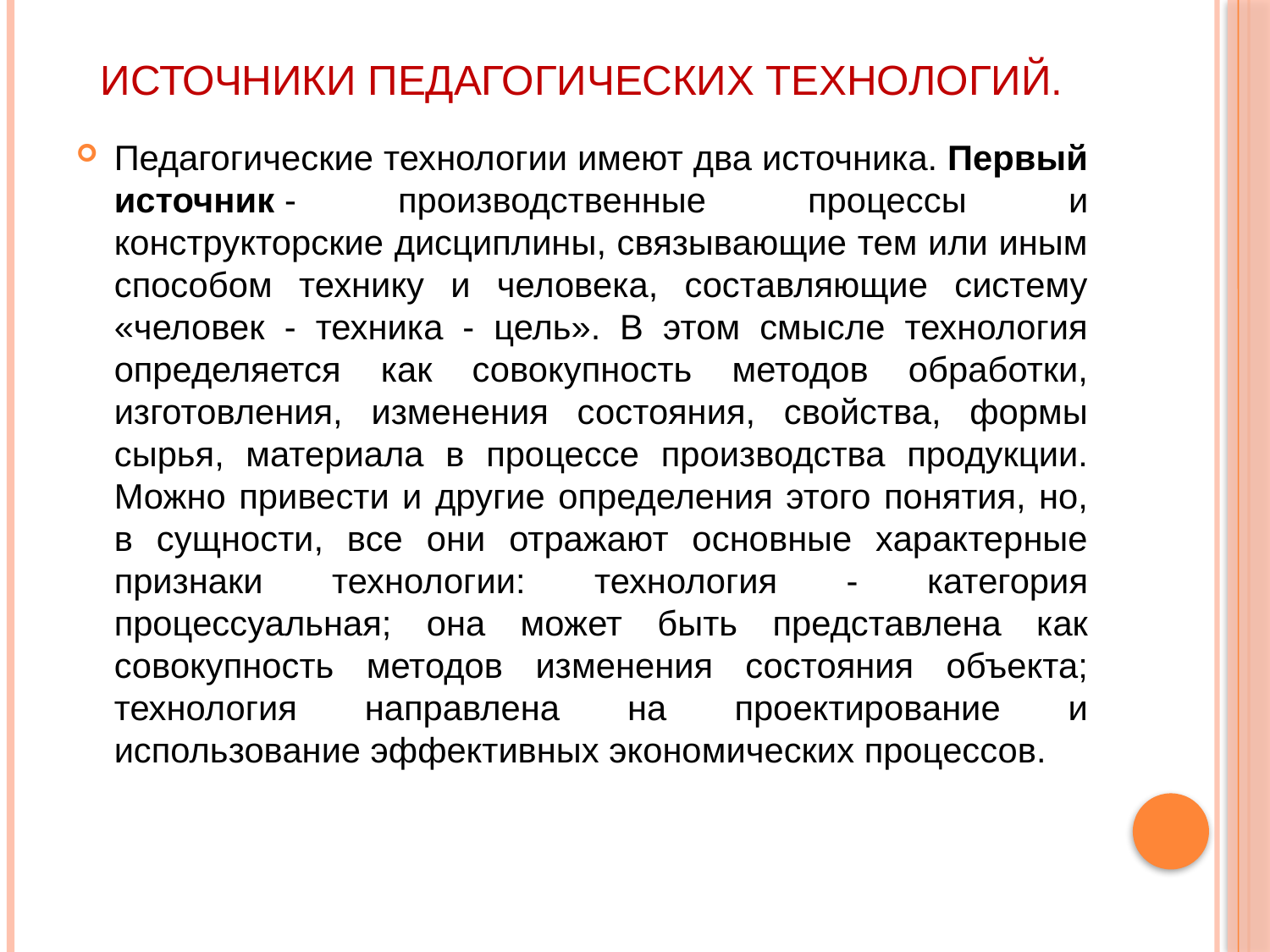

# Источники педагогических технологий.
Педагогические технологии имеют два источника. Первый источник - производственные процессы и конструкторские дисциплины, связывающие тем или иным способом технику и человека, составляющие систему «человек - техника - цель». В этом смысле технология определяется как совокупность методов обработки, изготовления, изменения состояния, свойства, формы сырья, материала в процессе производства продукции. Можно привести и другие определения этого понятия, но, в сущности, все они отражают основные характерные признаки технологии: технология - категория процессуальная; она может быть представлена как совокупность методов изменения состояния объекта; технология направлена на проектирование и использование эффективных экономических процессов.